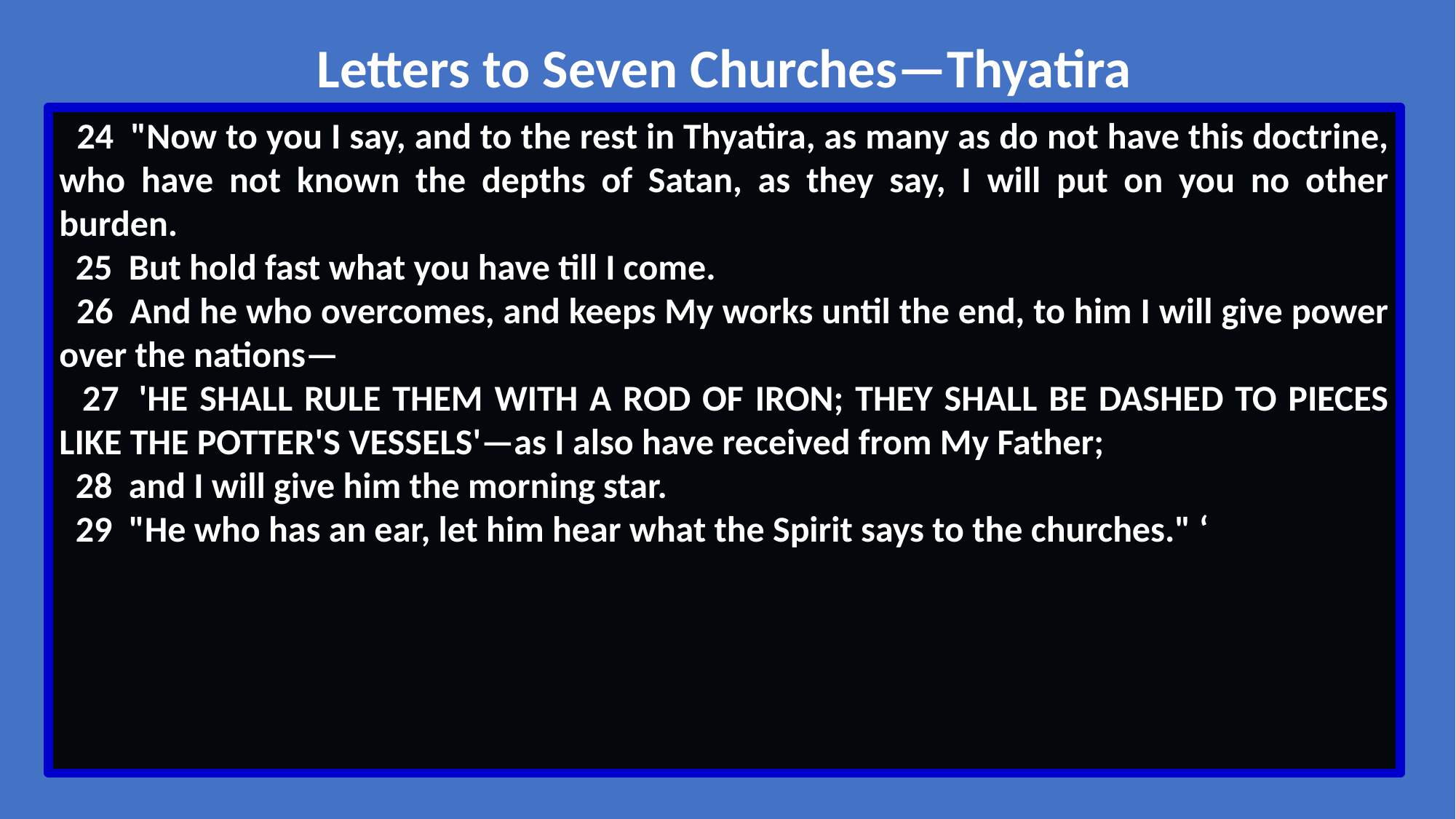

Letters to Seven Churches—Thyatira
  24  "Now to you I say, and to the rest in Thyatira, as many as do not have this doctrine, who have not known the depths of Satan, as they say, I will put on you no other burden.
  25  But hold fast what you have till I come.
  26  And he who overcomes, and keeps My works until the end, to him I will give power over the nations—
  27  'HE SHALL RULE THEM WITH A ROD OF IRON; THEY SHALL BE DASHED TO PIECES LIKE THE POTTER'S VESSELS'—as I also have received from My Father;
  28  and I will give him the morning star.
  29  "He who has an ear, let him hear what the Spirit says to the churches." ‘